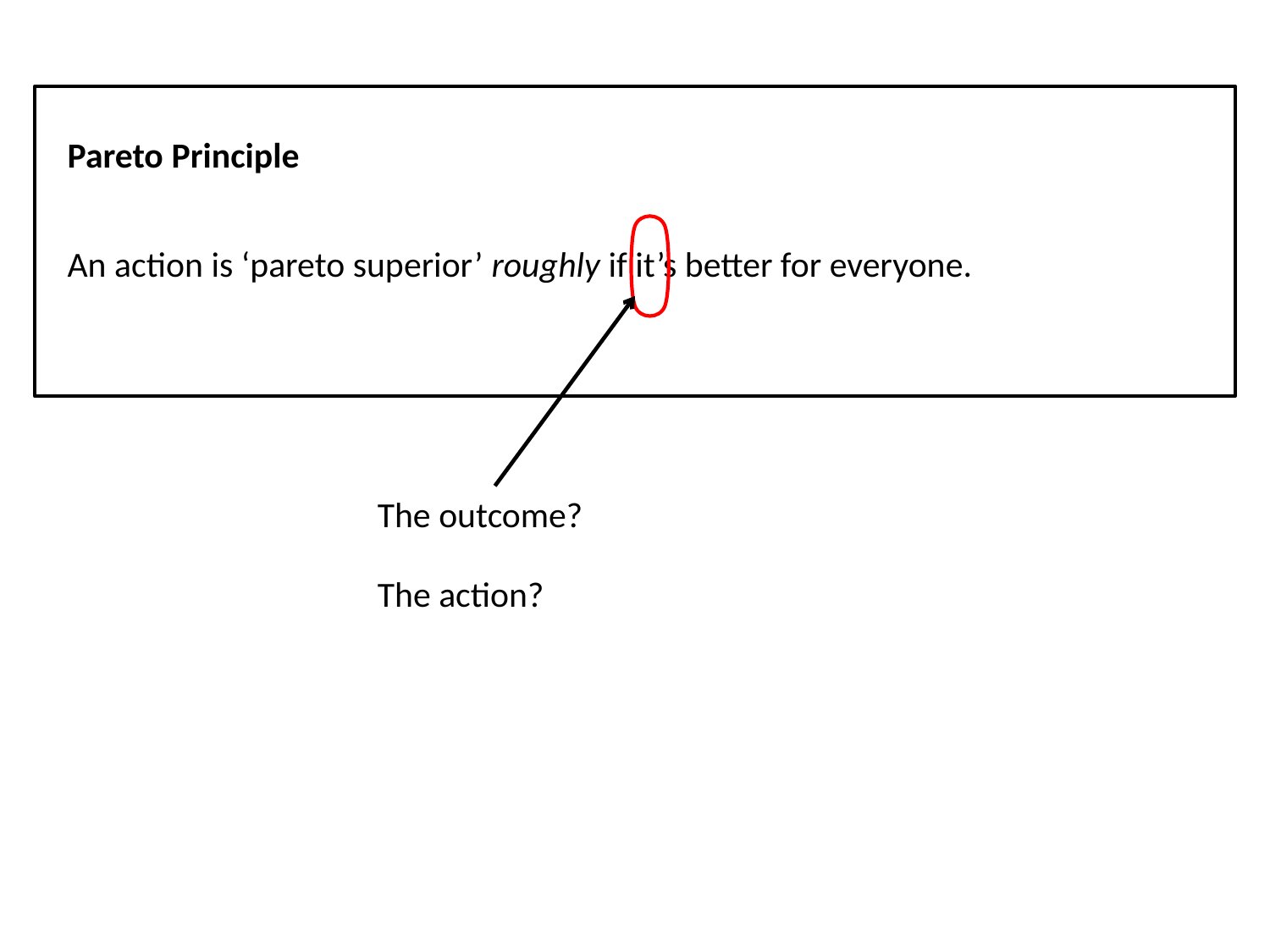

Pareto Principle

An action is ‘pareto superior’ roughly if it’s better for everyone.
The outcome?
The action?